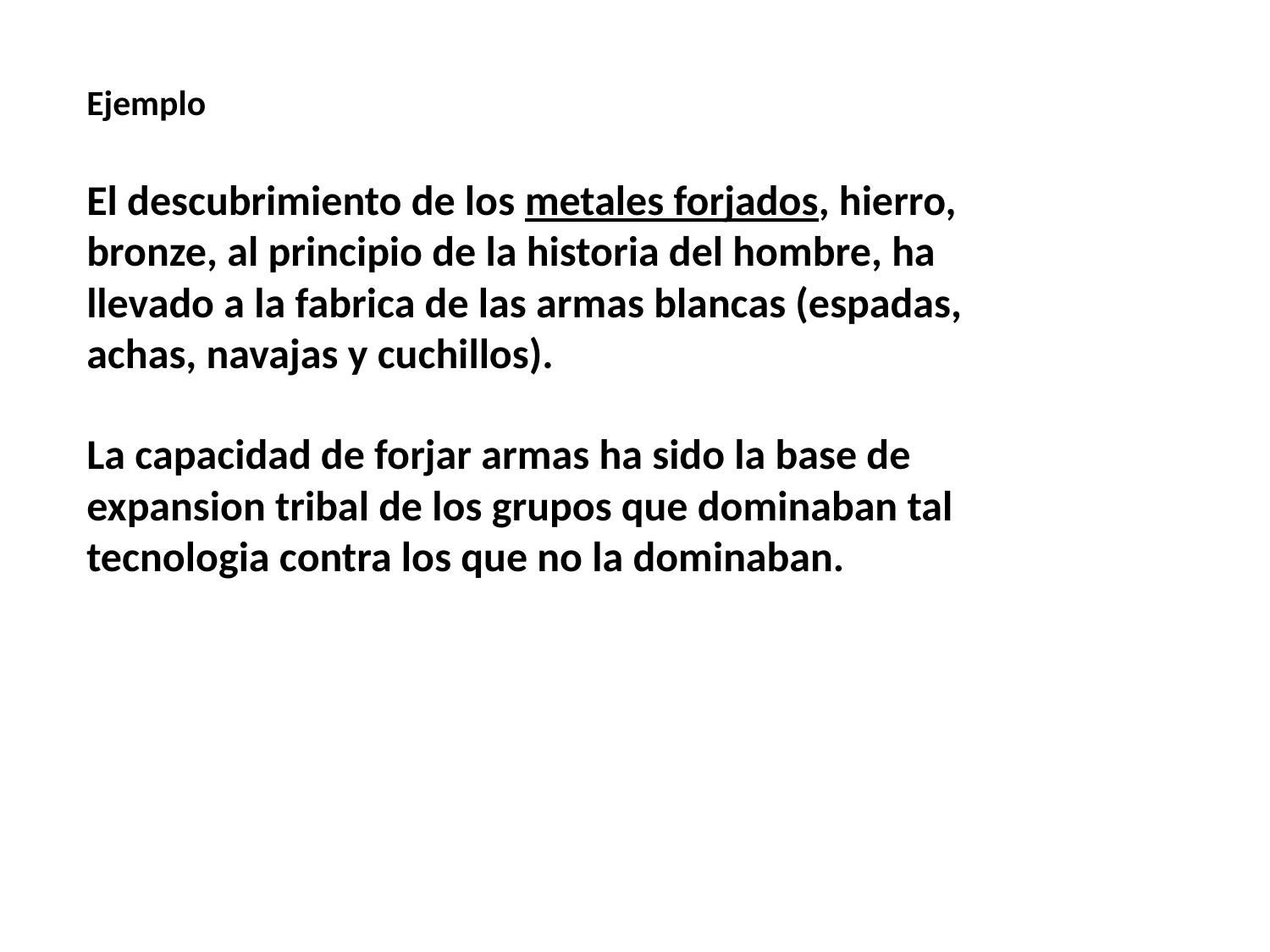

Ejemplo

El descubrimiento de los metales forjados, hierro, bronze, al principio de la historia del hombre, ha llevado a la fabrica de las armas blancas (espadas, achas, navajas y cuchillos).

La capacidad de forjar armas ha sido la base de expansion tribal de los grupos que dominaban tal tecnologia contra los que no la dominaban.